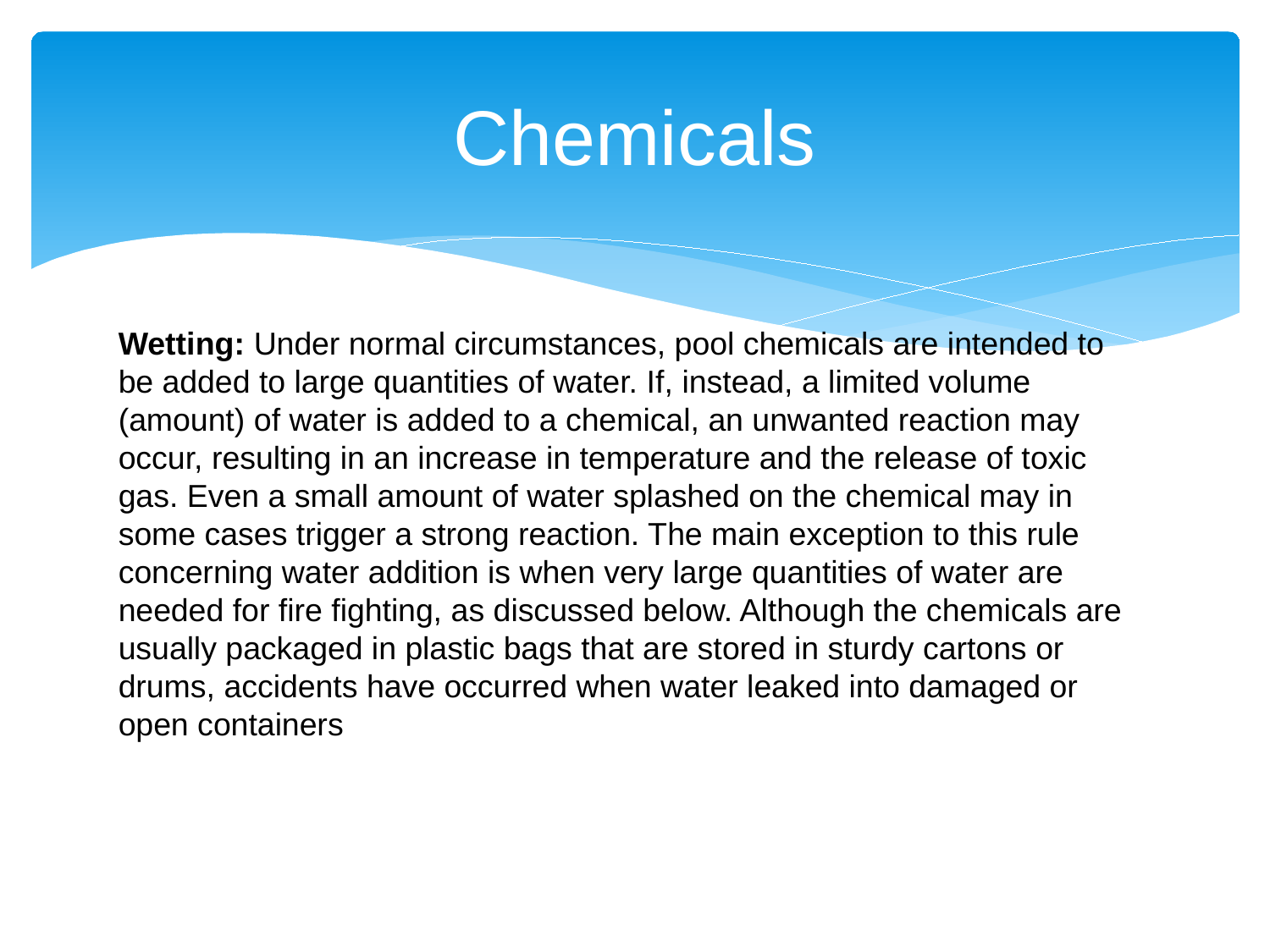

# Chemicals
Wetting: Under normal circumstances, pool chemicals are intended to be added to large quantities of water. If, instead, a limited volume (amount) of water is added to a chemical, an unwanted reaction may occur, resulting in an increase in temperature and the release of toxic gas. Even a small amount of water splashed on the chemical may in some cases trigger a strong reaction. The main exception to this rule concerning water addition is when very large quantities of water are needed for fire fighting, as discussed below. Although the chemicals are usually packaged in plastic bags that are stored in sturdy cartons or drums, accidents have occurred when water leaked into damaged or open containers